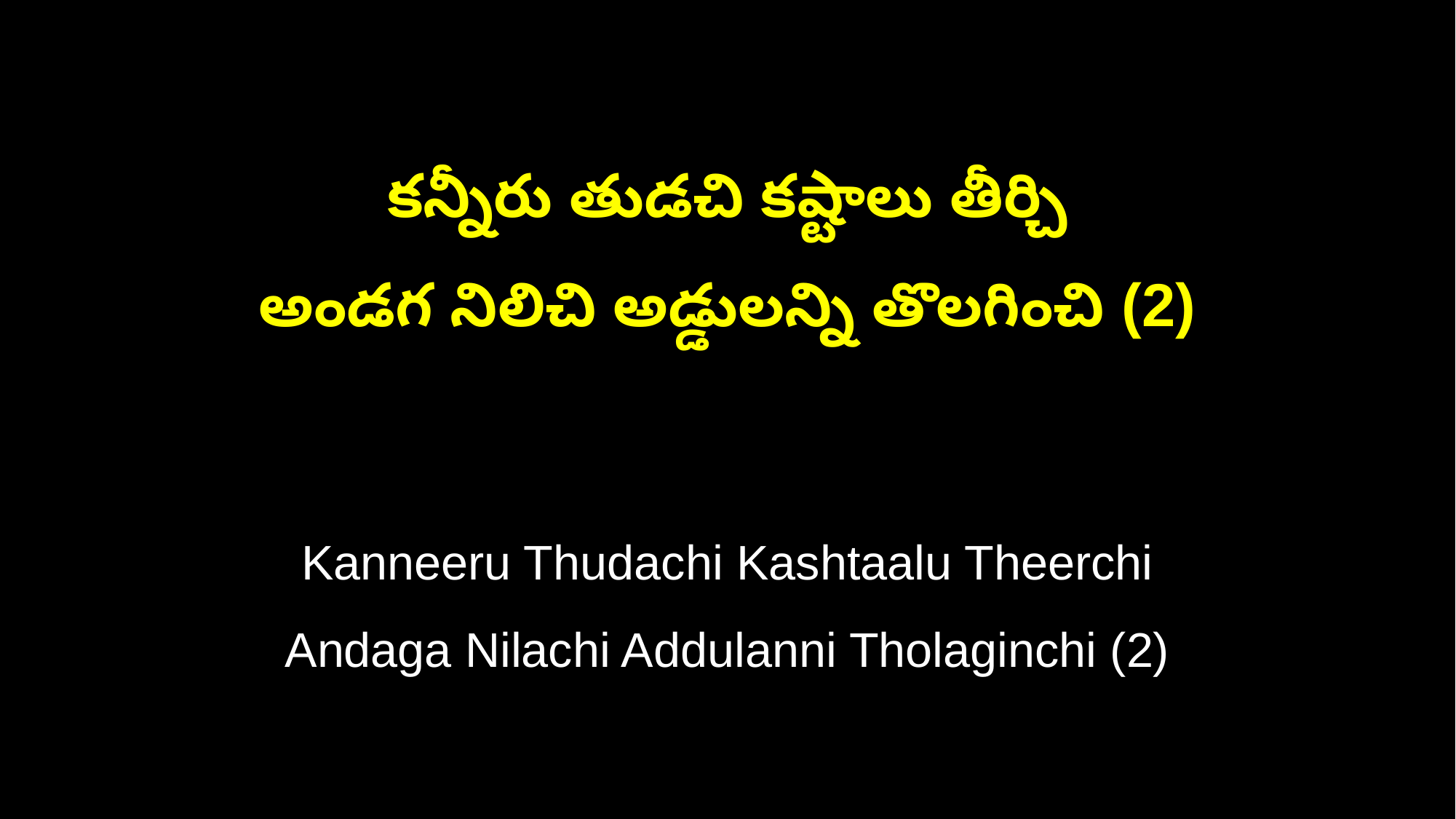

కన్నీరు తుడచి కష్టాలు తీర్చి
అండగ నిలిచి అడ్డులన్ని తొలగించి (2)
Kanneeru Thudachi Kashtaalu Theerchi
Andaga Nilachi Addulanni Tholaginchi (2)